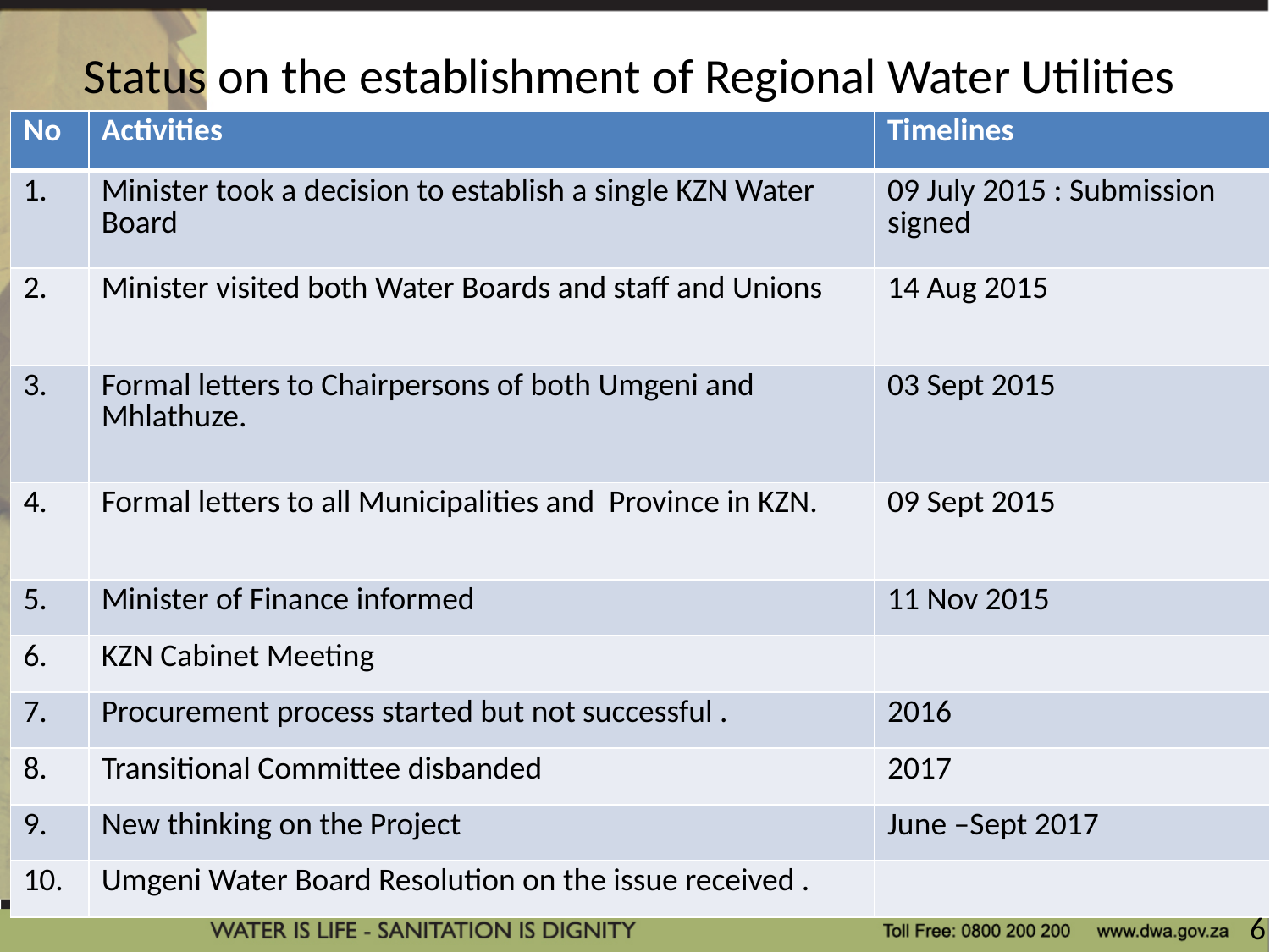

# Status on the establishment of Regional Water Utilities
| No | Activities | Timelines |
| --- | --- | --- |
| 1. | Minister took a decision to establish a single KZN Water Board | 09 July 2015 : Submission signed |
| 2. | Minister visited both Water Boards and staff and Unions | 14 Aug 2015 |
| 3. | Formal letters to Chairpersons of both Umgeni and Mhlathuze. | 03 Sept 2015 |
| 4. | Formal letters to all Municipalities and Province in KZN. | 09 Sept 2015 |
| 5. | Minister of Finance informed | 11 Nov 2015 |
| 6. | KZN Cabinet Meeting |  |
| 7. | Procurement process started but not successful . | 2016 |
| 8. | Transitional Committee disbanded | 2017 |
| 9. | New thinking on the Project | June –Sept 2017 |
| 10. | Umgeni Water Board Resolution on the issue received . |  |
6